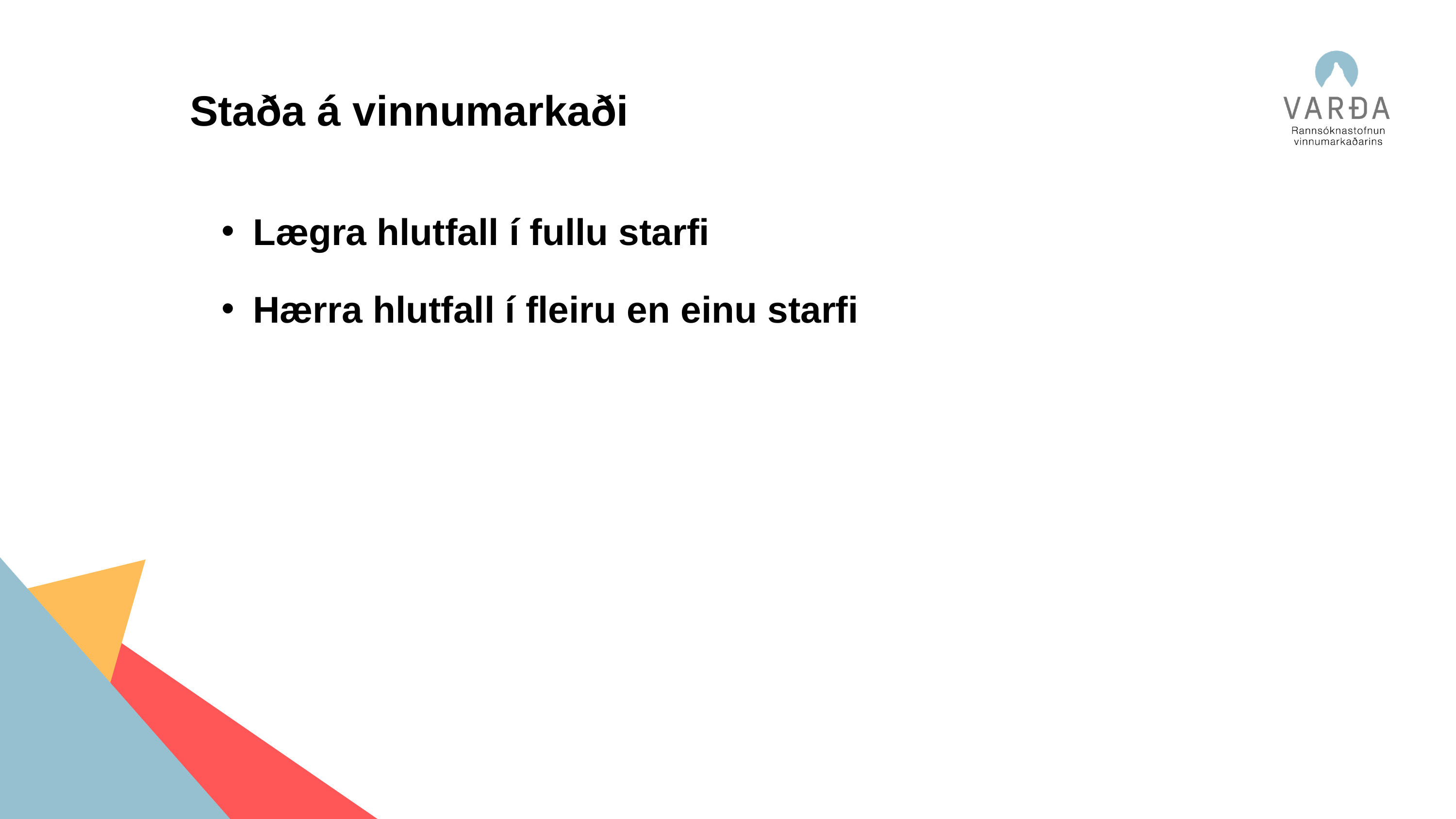

Staða á vinnumarkaði
Lægra hlutfall í fullu starfi
Hærra hlutfall í fleiru en einu starfi